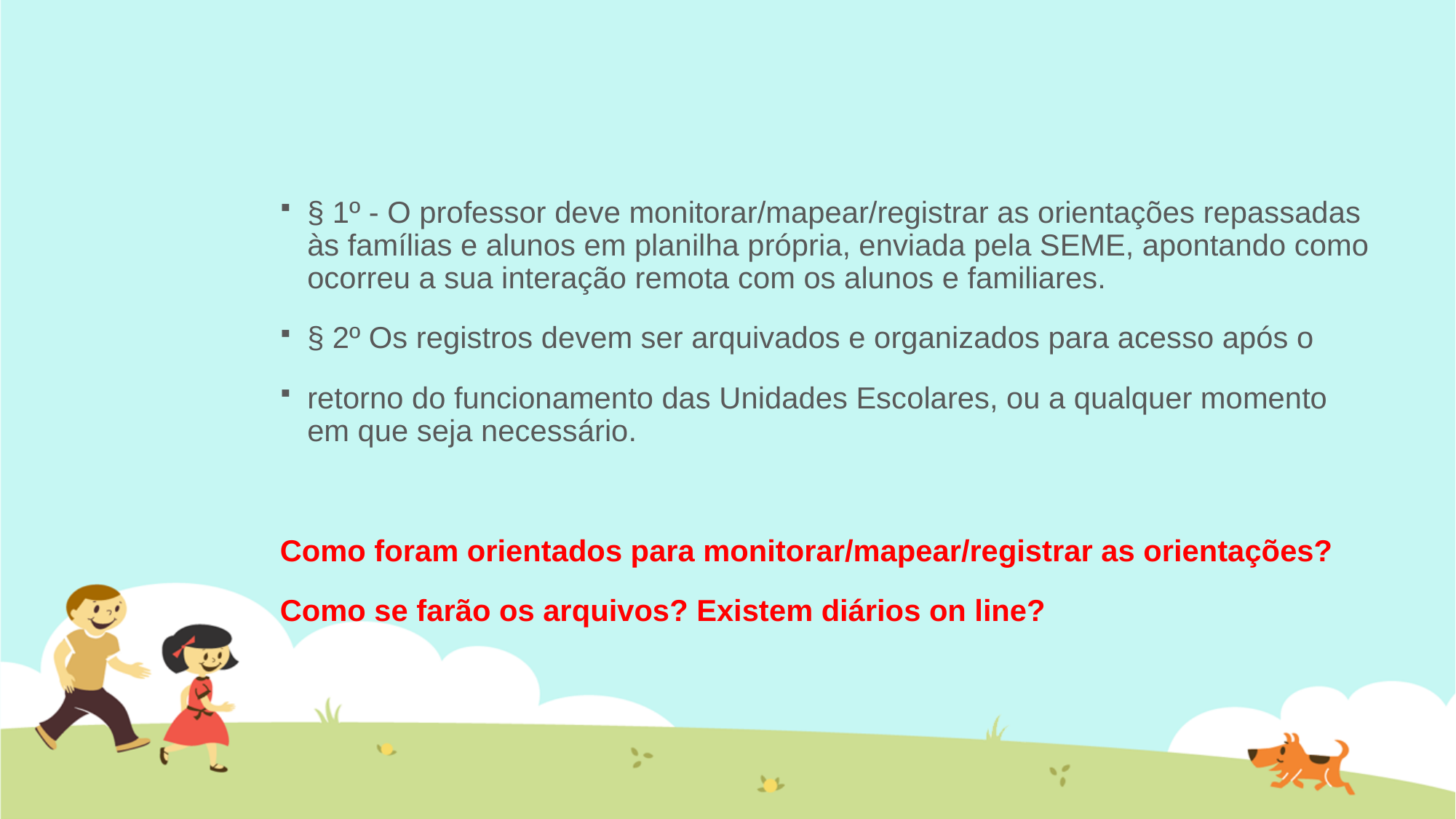

§ 1º - O professor deve monitorar/mapear/registrar as orientações repassadas às famílias e alunos em planilha própria, enviada pela SEME, apontando como ocorreu a sua interação remota com os alunos e familiares.
§ 2º Os registros devem ser arquivados e organizados para acesso após o
retorno do funcionamento das Unidades Escolares, ou a qualquer momento em que seja necessário.

Como foram orientados para monitorar/mapear/registrar as orientações?
Como se farão os arquivos? Existem diários on line?